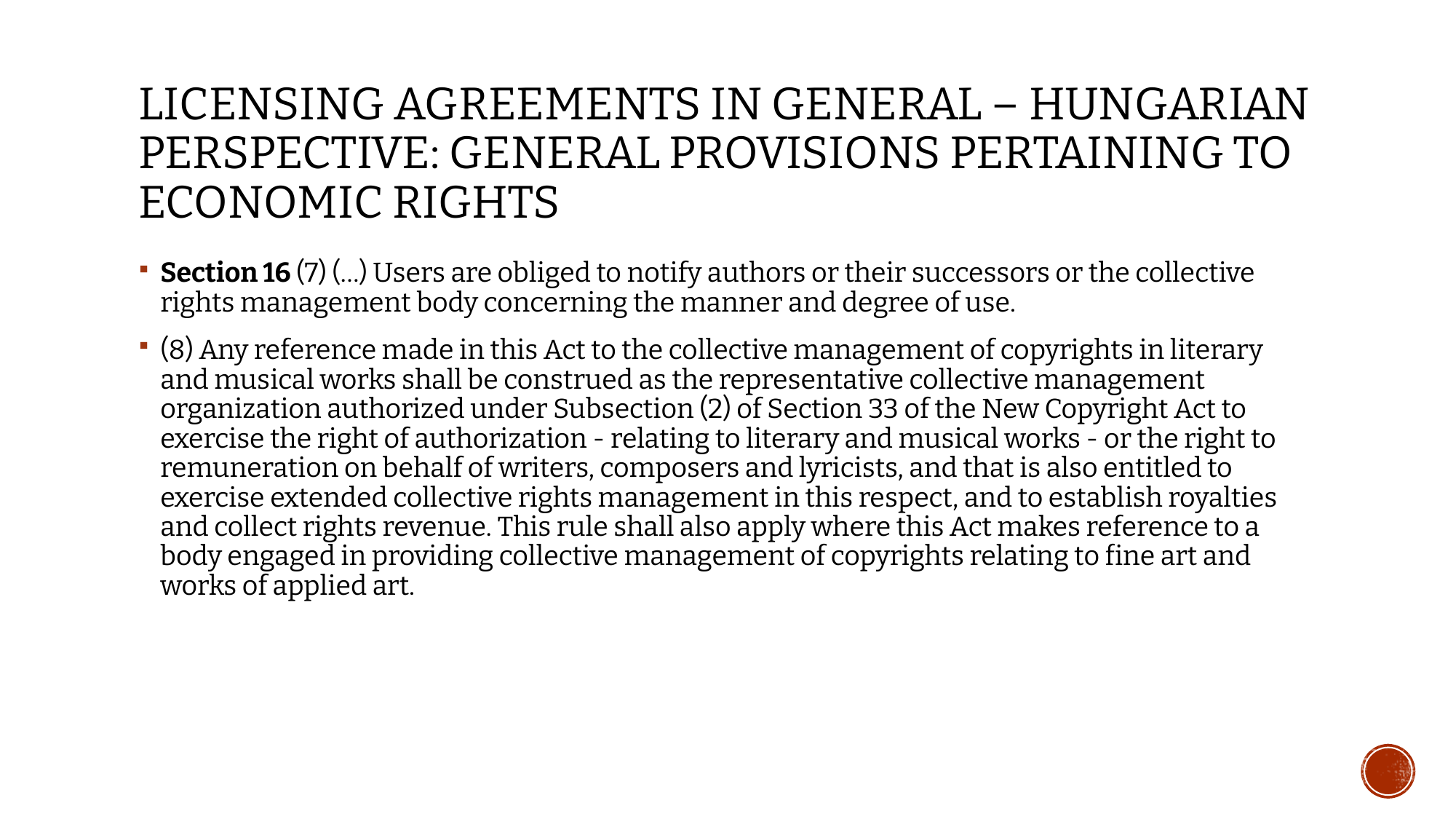

# Licensing agreements in general – Hungarian perspective: general provisions pertaining to economic rights
Section 16 (7) (…) Users are obliged to notify authors or their successors or the collective rights management body concerning the manner and degree of use.
(8) Any reference made in this Act to the collective management of copyrights in literary and musical works shall be construed as the representative collective management organization authorized under Subsection (2) of Section 33 of the New Copyright Act to exercise the right of authorization - relating to literary and musical works - or the right to remuneration on behalf of writers, composers and lyricists, and that is also entitled to exercise extended collective rights management in this respect, and to establish royalties and collect rights revenue. This rule shall also apply where this Act makes reference to a body engaged in providing collective management of copyrights relating to fine art and works of applied art.